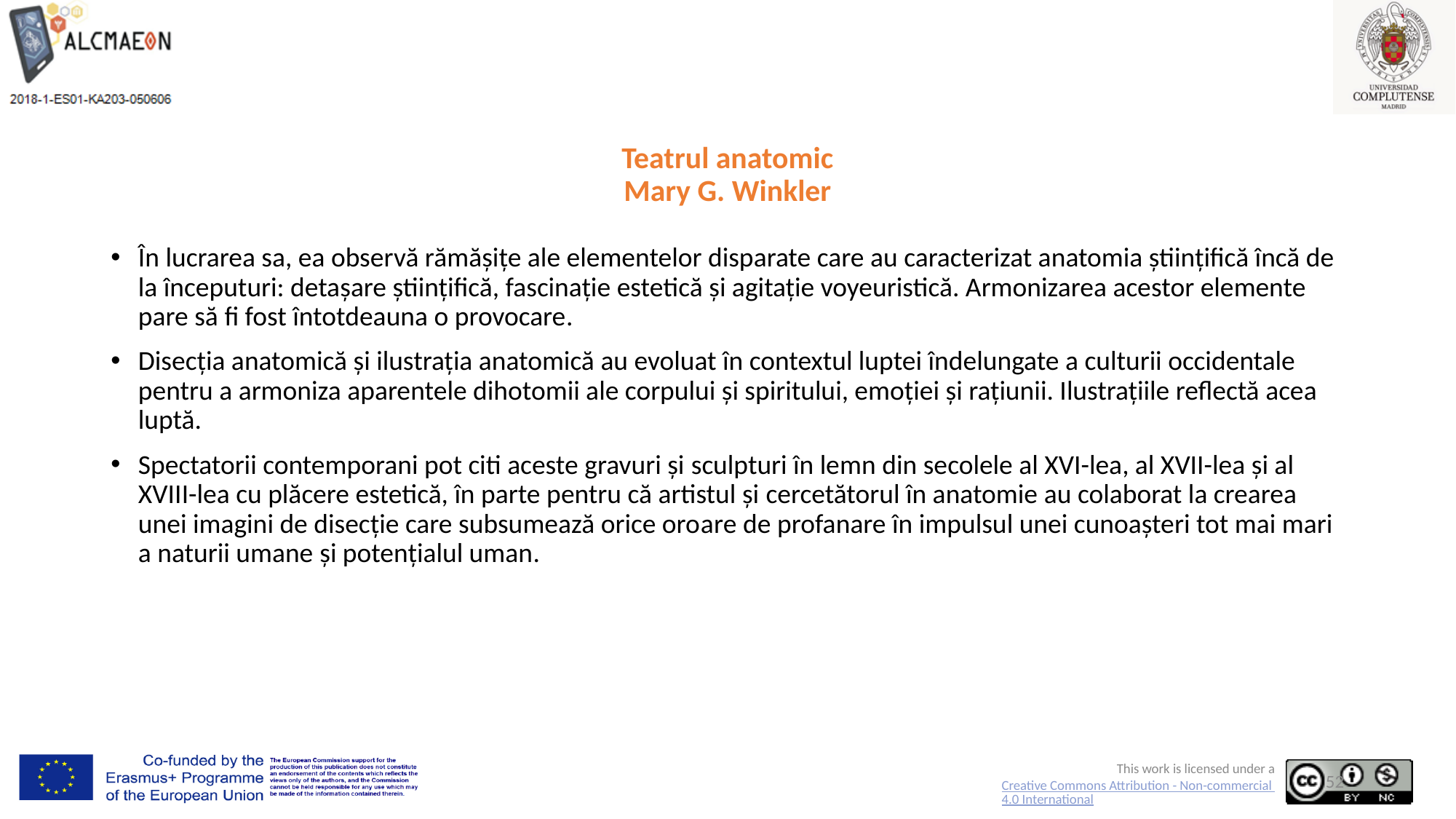

# Teatrul anatomic Mary G. Winkler
În lucrarea sa, ea observă rămășițe ale elementelor disparate care au caracterizat anatomia științifică încă de la începuturi: detașare științifică, fascinație estetică și agitație voyeuristică. Armonizarea acestor elemente pare să fi fost întotdeauna o provocare.
Disecția anatomică și ilustrația anatomică au evoluat în contextul luptei îndelungate a culturii occidentale pentru a armoniza aparentele dihotomii ale corpului și spiritului, emoției și rațiunii. Ilustrațiile reflectă acea luptă.
Spectatorii contemporani pot citi aceste gravuri și sculpturi în lemn din secolele al XVI-lea, al XVII-lea și al XVIII-lea cu plăcere estetică, în parte pentru că artistul și cercetătorul în anatomie au colaborat la crearea unei imagini de disecție care subsumează orice oroare de profanare în impulsul unei cunoașteri tot mai mari a naturii umane și potențialul uman.

52